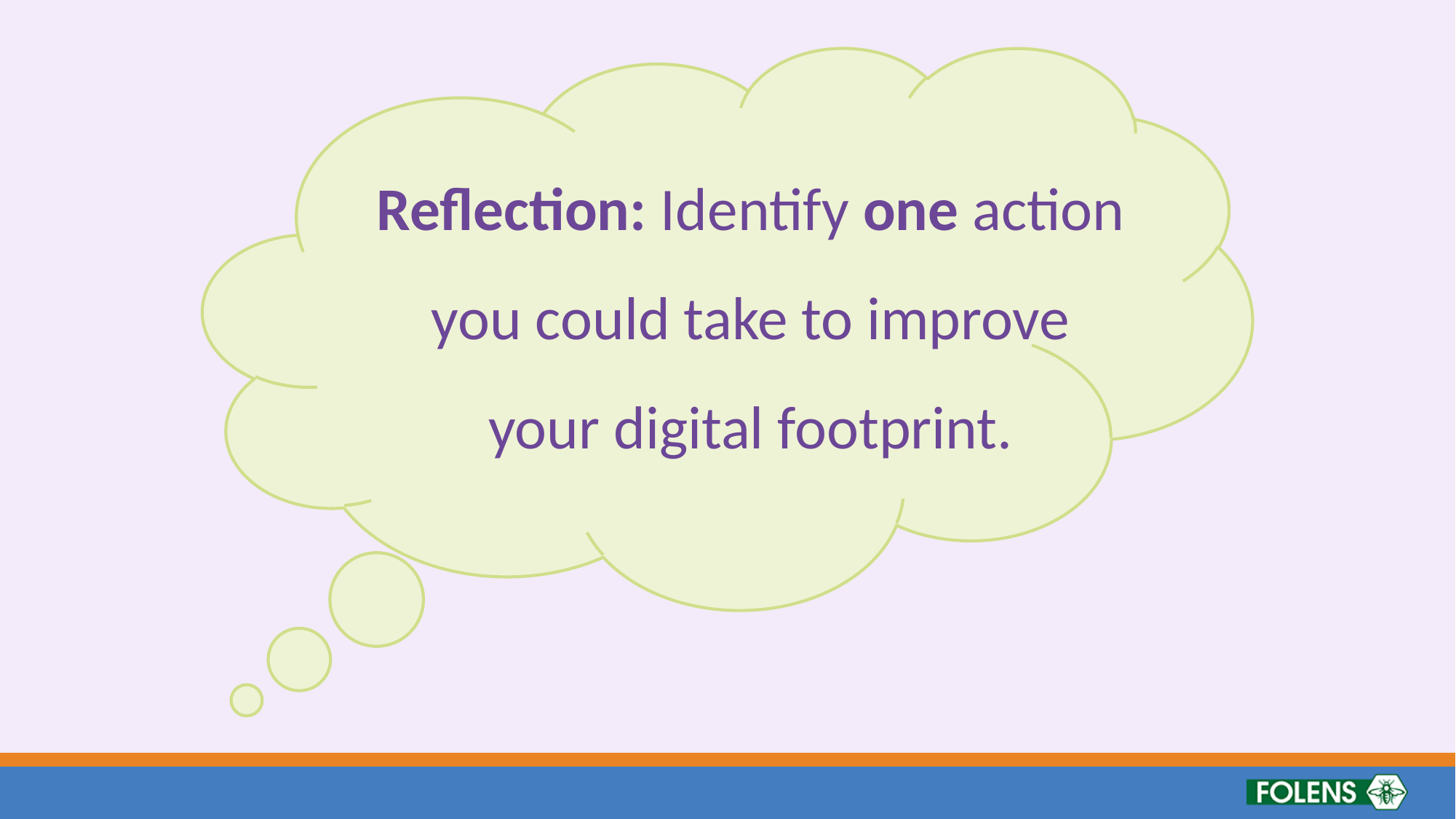

Reflection: Identify one action you could take to improve your digital footprint.